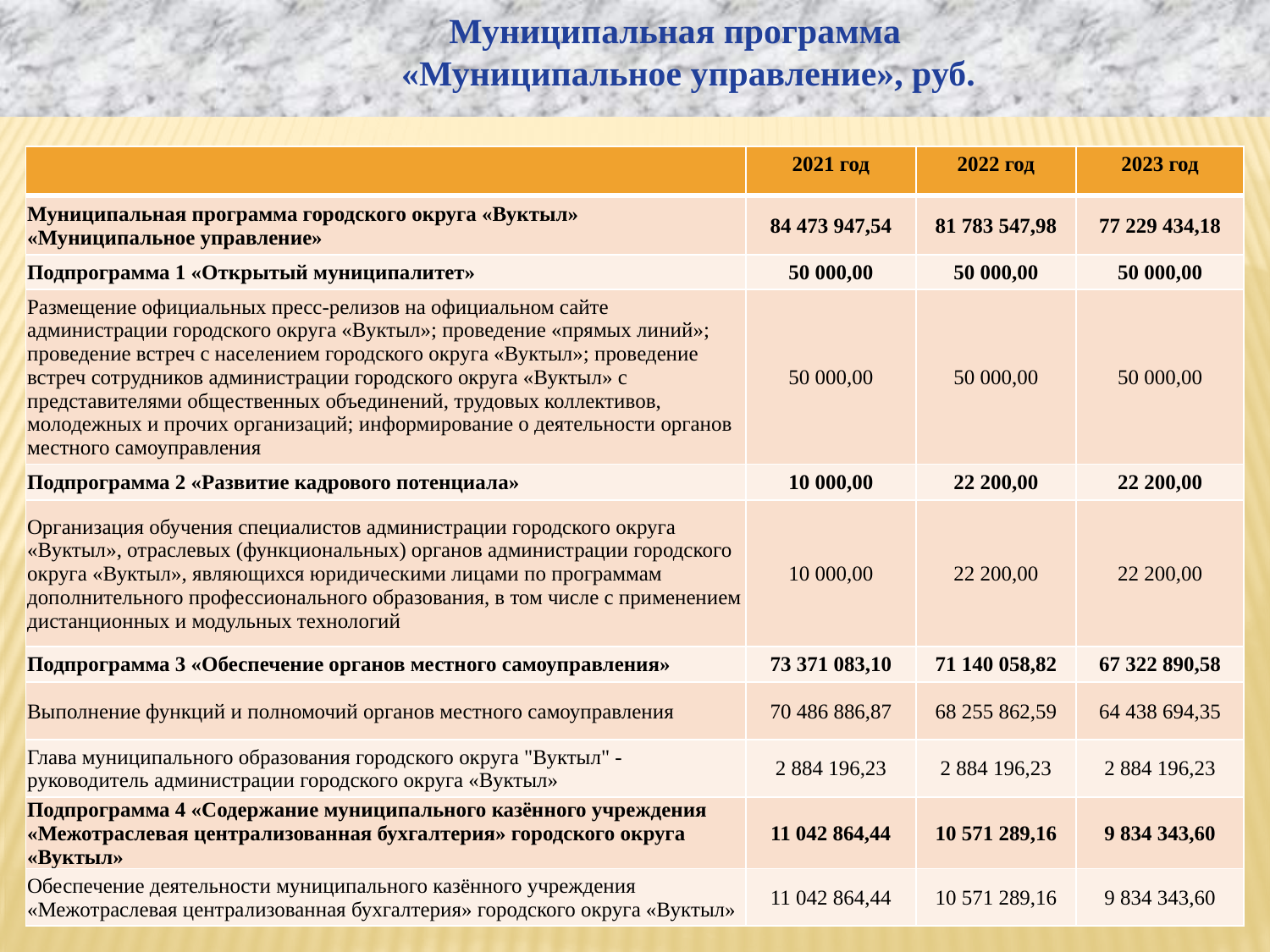

Муниципальная программа
            «Муниципальное управление», руб.
|  | 2021 год | 2022 год | 2023 год |
| --- | --- | --- | --- |
| Муниципальная программа городского округа «Вуктыл» «Муниципальное управление» | 84 473 947,54 | 81 783 547,98 | 77 229 434,18 |
| Подпрограмма 1 «Открытый муниципалитет» | 50 000,00 | 50 000,00 | 50 000,00 |
| Размещение официальных пресс-релизов на официальном сайте администрации городского округа «Вуктыл»; проведение «прямых линий»; проведение встреч с населением городского округа «Вуктыл»; проведение встреч сотрудников администрации городского округа «Вуктыл» с представителями общественных объединений, трудовых коллективов, молодежных и прочих организаций; информирование о деятельности органов местного самоуправления | 50 000,00 | 50 000,00 | 50 000,00 |
| Подпрограмма 2 «Развитие кадрового потенциала» | 10 000,00 | 22 200,00 | 22 200,00 |
| Организация обучения специалистов администрации городского округа «Вуктыл», отраслевых (функциональных) органов администрации городского округа «Вуктыл», являющихся юридическими лицами по программам дополнительного профессионального образования, в том числе с применением дистанционных и модульных технологий | 10 000,00 | 22 200,00 | 22 200,00 |
| Подпрограмма 3 «Обеспечение органов местного самоуправления» | 73 371 083,10 | 71 140 058,82 | 67 322 890,58 |
| Выполнение функций и полномочий органов местного самоуправления | 70 486 886,87 | 68 255 862,59 | 64 438 694,35 |
| Глава муниципального образования городского округа "Вуктыл" - руководитель администрации городского округа «Вуктыл» | 2 884 196,23 | 2 884 196,23 | 2 884 196,23 |
| Подпрограмма 4 «Содержание муниципального казённого учреждения «Межотраслевая централизованная бухгалтерия» городского округа «Вуктыл» | 11 042 864,44 | 10 571 289,16 | 9 834 343,60 |
| Обеспечение деятельности муниципального казённого учреждения «Межотраслевая централизованная бухгалтерия» городского округа «Вуктыл» | 11 042 864,44 | 10 571 289,16 | 9 834 343,60 |